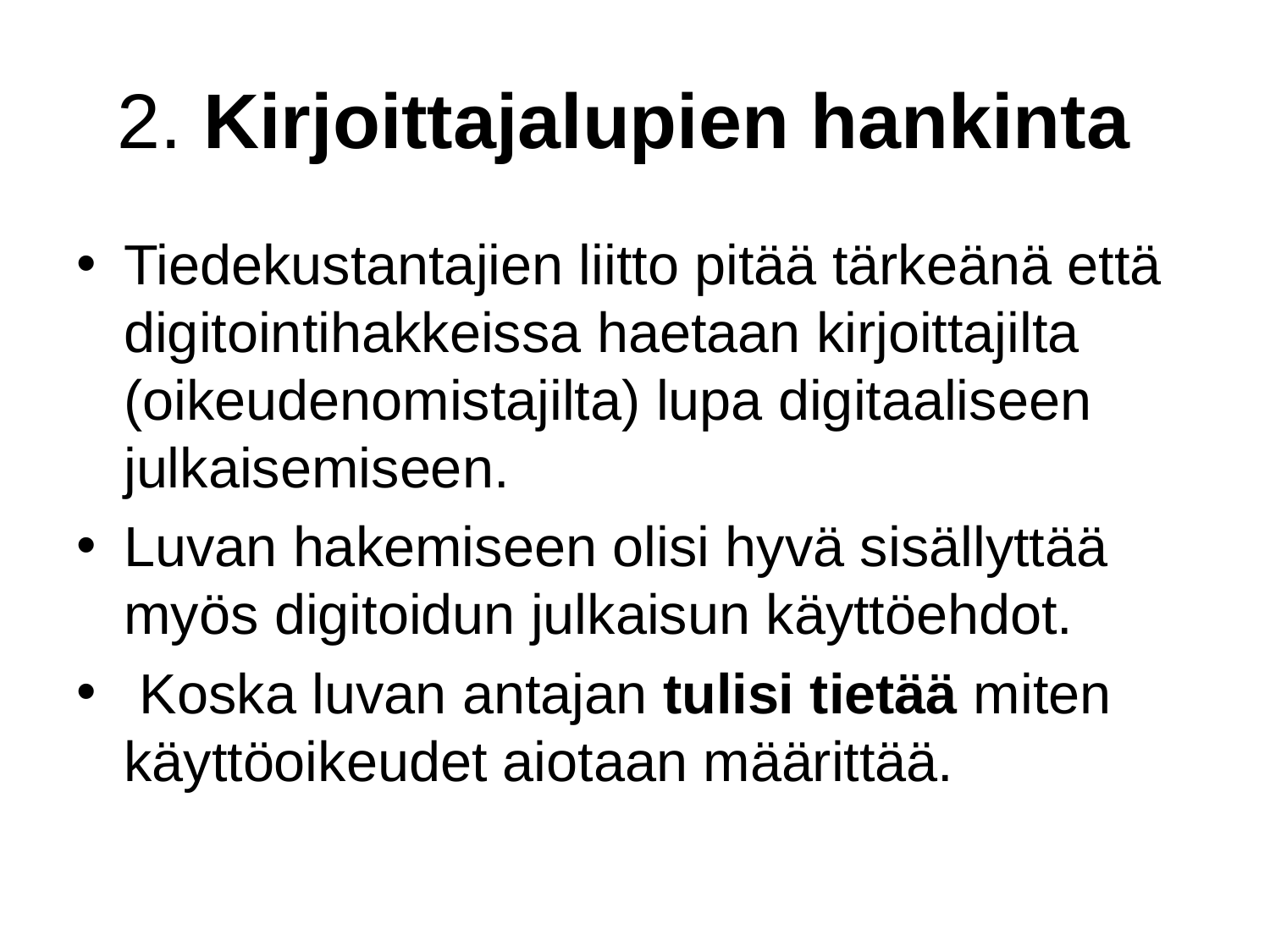

# 2. Kirjoittajalupien hankinta
Tiedekustantajien liitto pitää tärkeänä että digitointihakkeissa haetaan kirjoittajilta (oikeudenomistajilta) lupa digitaaliseen julkaisemiseen.
Luvan hakemiseen olisi hyvä sisällyttää myös digitoidun julkaisun käyttöehdot.
 Koska luvan antajan tulisi tietää miten käyttöoikeudet aiotaan määrittää.